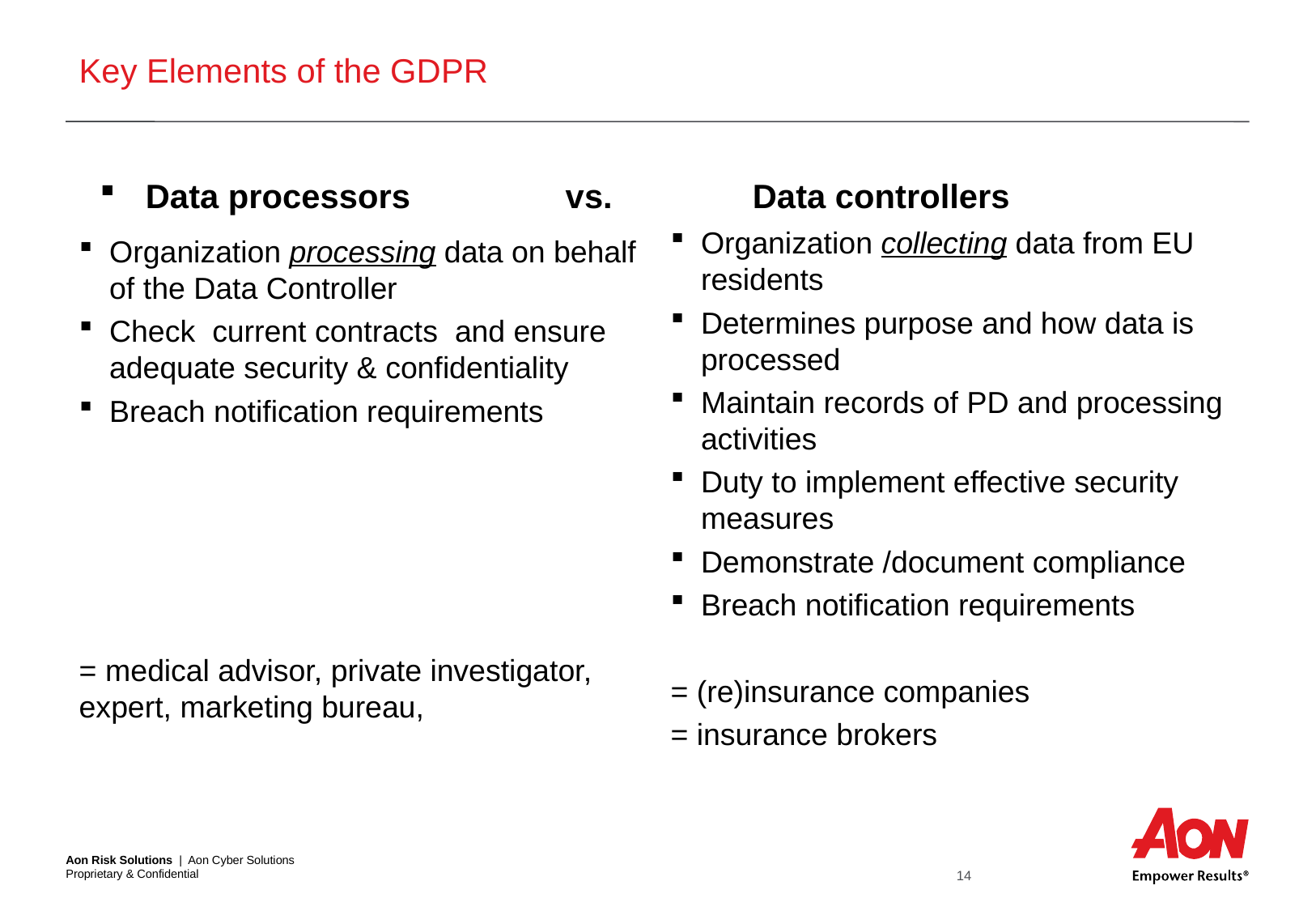

Key Elements of the GDPR
Data processors 	      vs. 		Data controllers
Organization collecting data from EU residents
Determines purpose and how data is processed
Maintain records of PD and processing activities
Duty to implement effective security measures
Demonstrate /document compliance
Breach notification requirements

= (re)insurance companies
= insurance brokers
Organization processing data on behalf of the Data Controller
Check  current contracts  and ensure adequate security & confidentiality
Breach notification requirements

= medical advisor, private investigator, expert, marketing bureau,